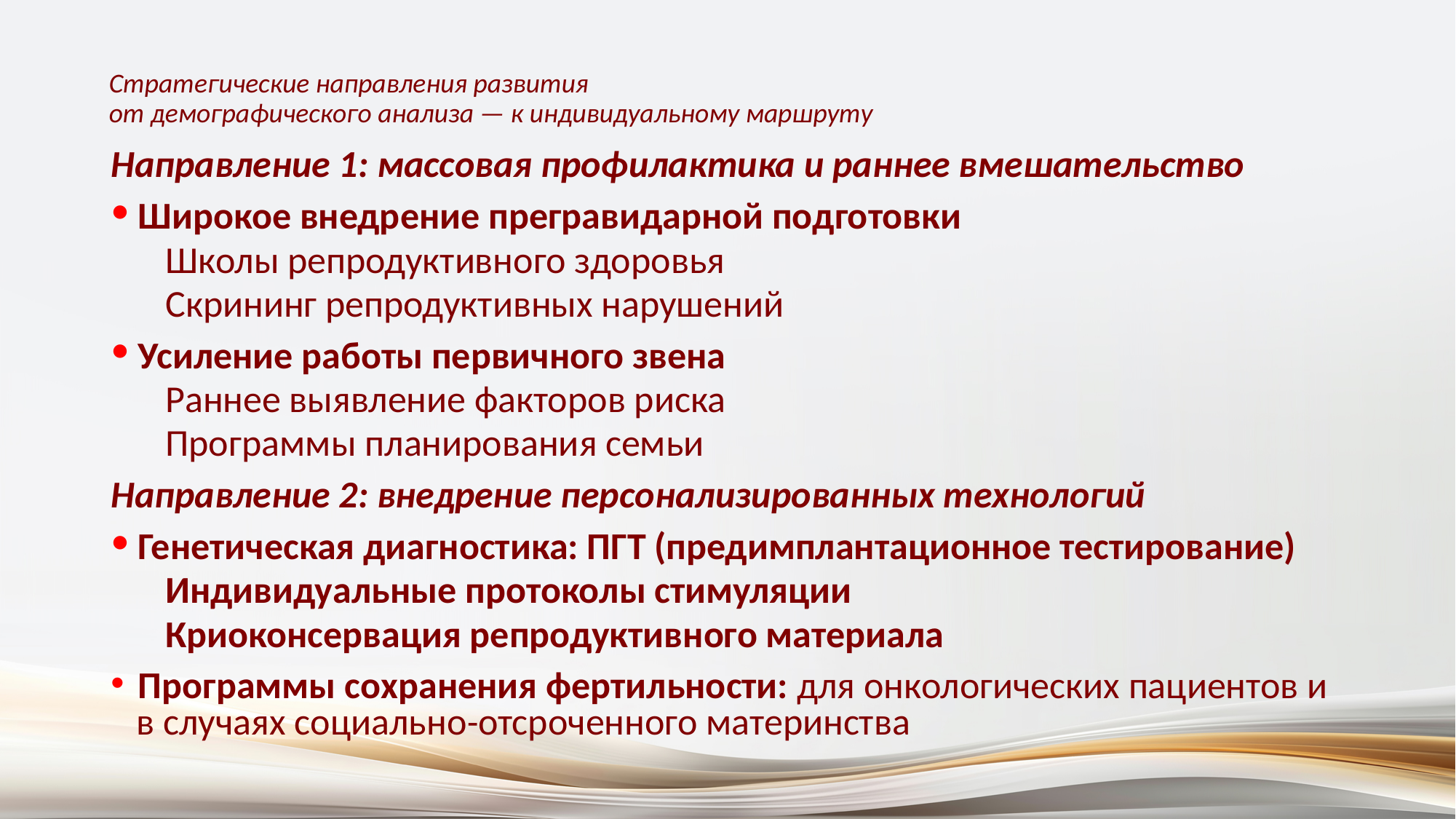

# Стратегические направления развития от демографического анализа — к индивидуальному маршруту
Направление 1: массовая профилактика и раннее вмешательство
Широкое внедрение прегравидарной подготовки
Школы репродуктивного здоровья
Скрининг репродуктивных нарушений
Усиление работы первичного звена
Раннее выявление факторов риска
Программы планирования семьи
Направление 2: внедрение персонализированных технологий
Генетическая диагностика: ПГТ (предимплантационное тестирование)
Индивидуальные протоколы стимуляции
Криоконсервация репродуктивного материала

Программы сохранения фертильности: для онкологических пациентов и
   в случаях социально-отсроченного материнства